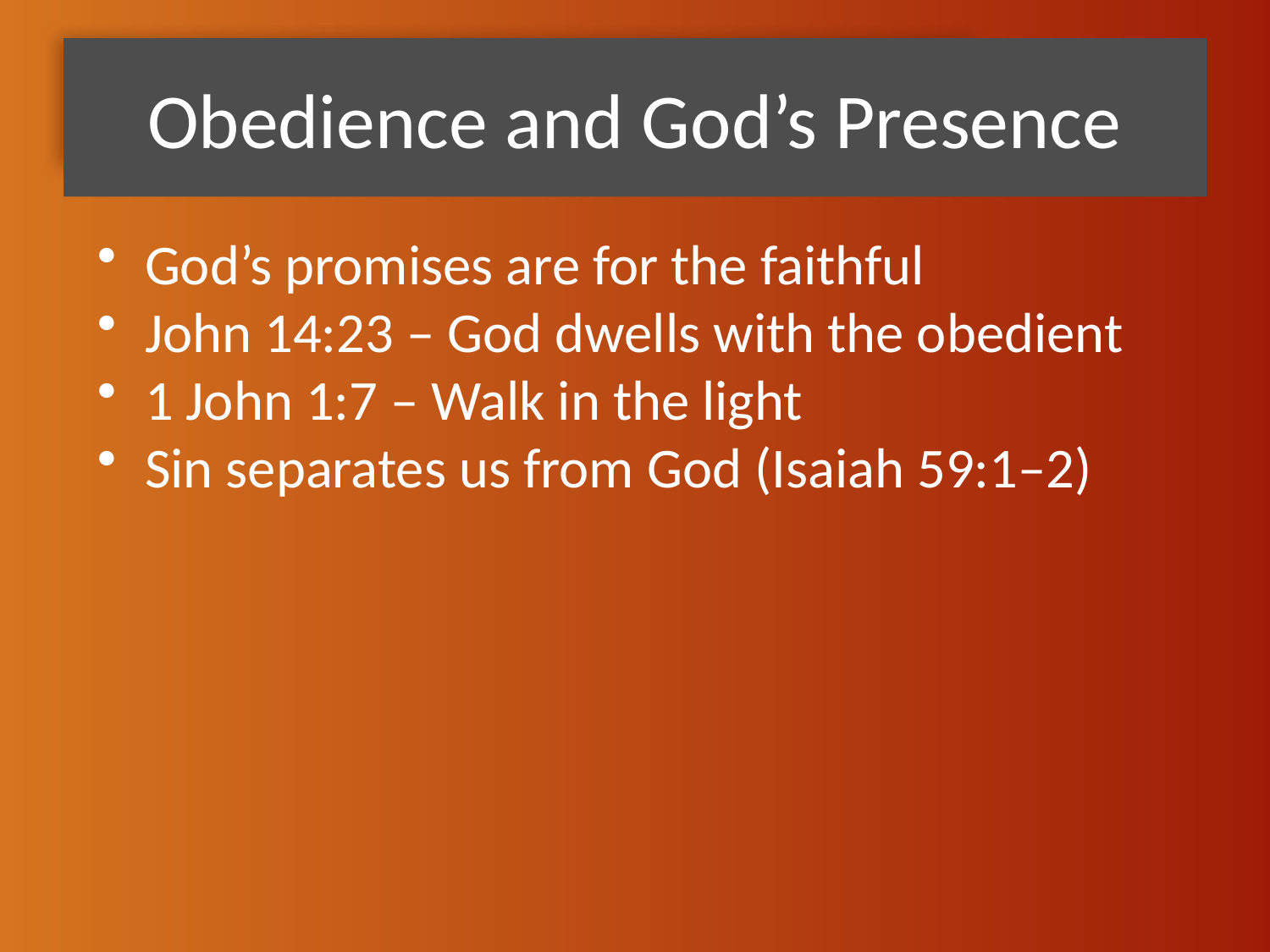

# Obedience and God’s Presence
God’s promises are for the faithful
John 14:23 – God dwells with the obedient
1 John 1:7 – Walk in the light
Sin separates us from God (Isaiah 59:1–2)